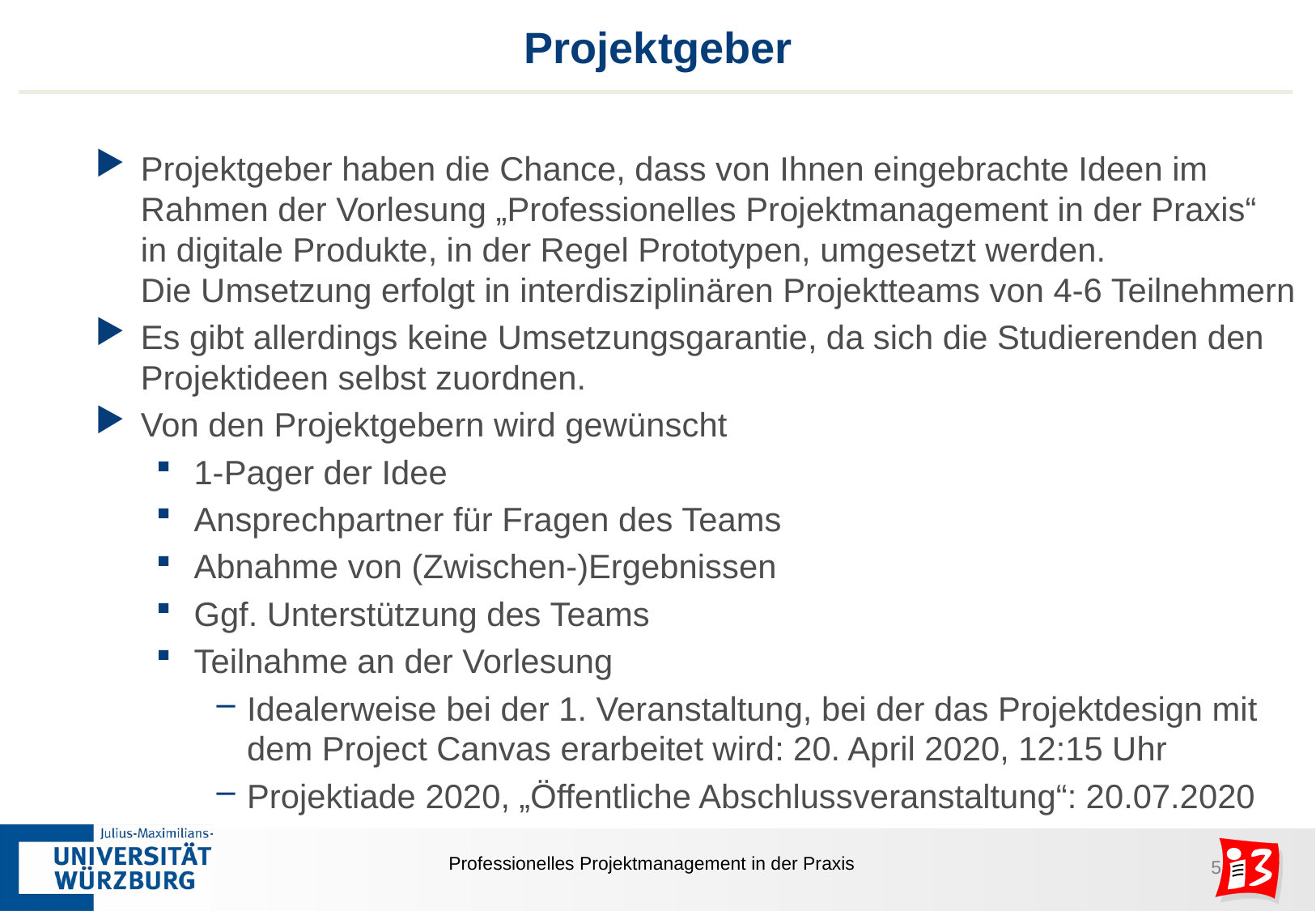

# Projektgeber
Projektgeber haben die Chance, dass von Ihnen eingebrachte Ideen im Rahmen der Vorlesung „Professionelles Projektmanagement in der Praxis“
in digitale Produkte, in der Regel Prototypen, umgesetzt werden.
Die Umsetzung erfolgt in interdisziplinären Projektteams von 4-6 Teilnehmern
Es gibt allerdings keine Umsetzungsgarantie, da sich die Studierenden den Projektideen selbst zuordnen.
Von den Projektgebern wird gewünscht
1-Pager der Idee
Ansprechpartner für Fragen des Teams
Abnahme von (Zwischen-)Ergebnissen
Ggf. Unterstützung des Teams
Teilnahme an der Vorlesung
Idealerweise bei der 1. Veranstaltung, bei der das Projektdesign mit dem Project Canvas erarbeitet wird: 20. April 2020, 12:15 Uhr
Projektiade 2020, „Öffentliche Abschlussveranstaltung“: 20.07.2020